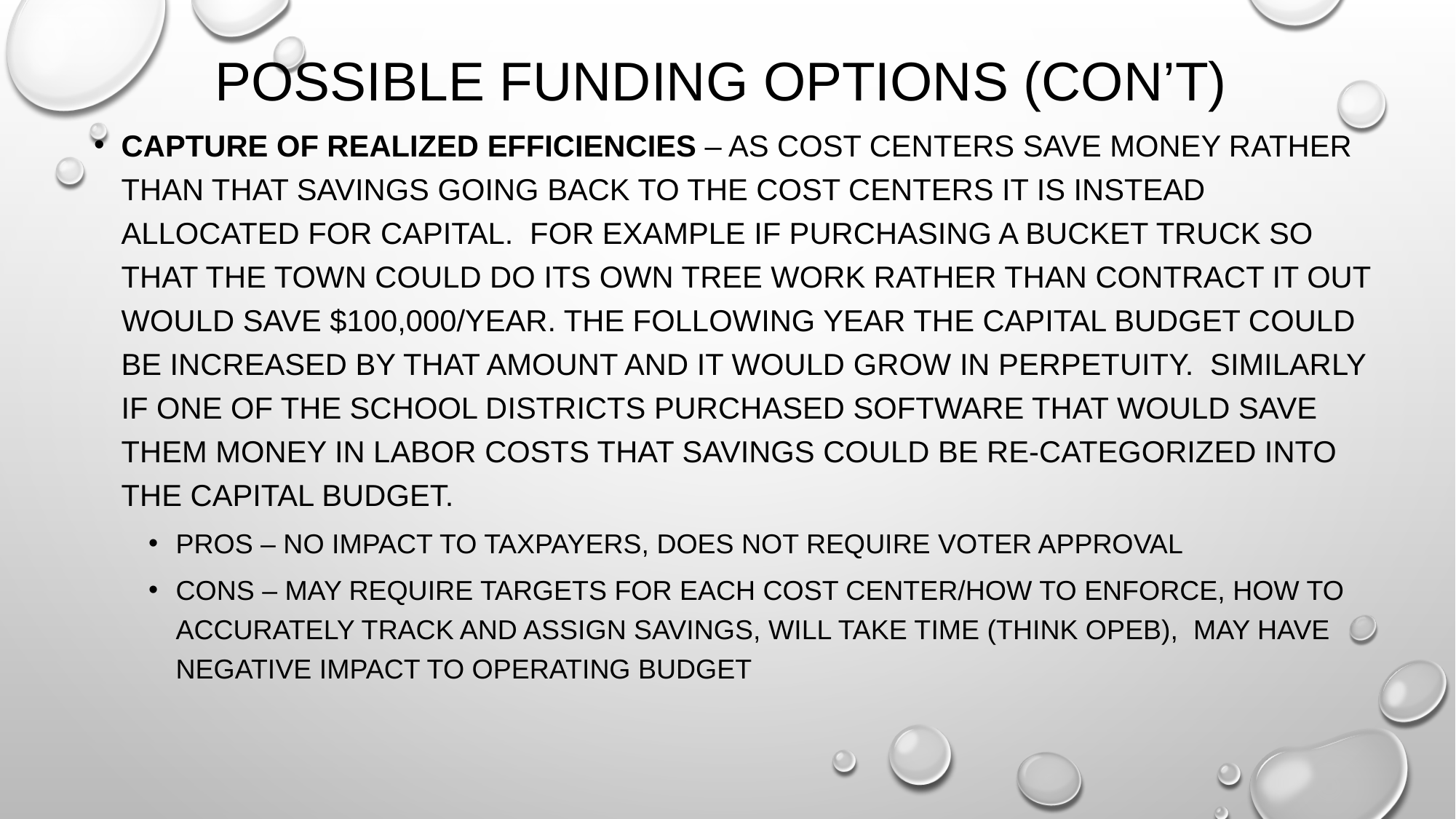

# Possible funding options (con’t)
Capture of Realized Efficiencies – As cost centers save money rather than that savings going back to the cost centers it is instead allocated for capital.  For example if purchasing a bucket truck so that the Town could do its own tree work rather than contract it out would save $100,000/year. the following year the capital budget could be increased by that amount and it would grow in perpetuity.  Similarly if one of the school districts purchased software that would save them money in labor costs that savings could be re-categorized into the capital budget.
Pros – No impact to taxpayers, does not require voter approval
Cons – May require targets for each cost center/how to enforce, how to accurately track and assign savings, will take time (think OPEB),  may have negative impact to operating budget